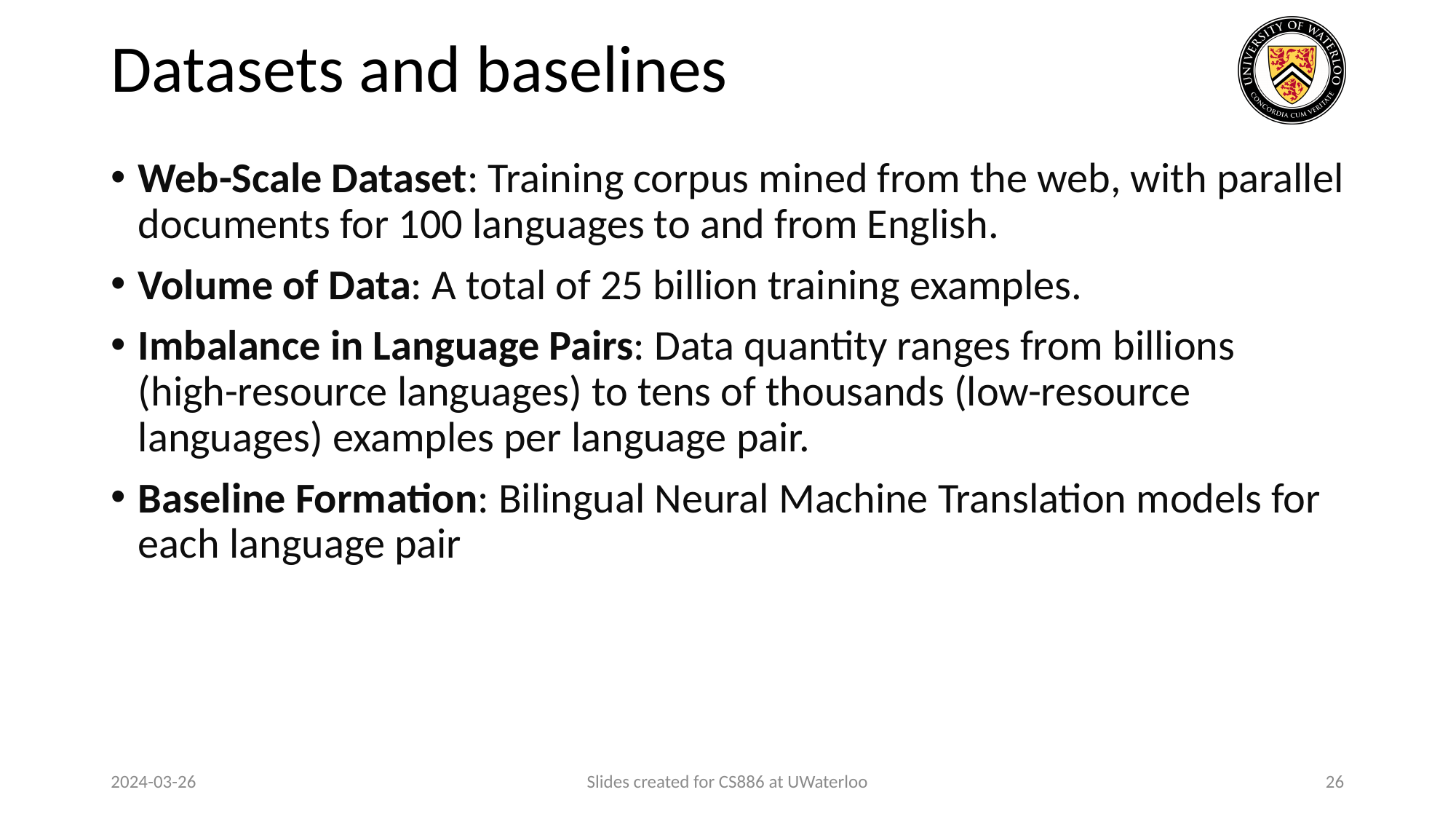

# Datasets and baselines
Web-Scale Dataset: Training corpus mined from the web, with parallel documents for 100 languages to and from English.
Volume of Data: A total of 25 billion training examples.
Imbalance in Language Pairs: Data quantity ranges from billions (high-resource languages) to tens of thousands (low-resource languages) examples per language pair.
Baseline Formation: Bilingual Neural Machine Translation models for each language pair

2024-03-26
Slides created for CS886 at UWaterloo
26